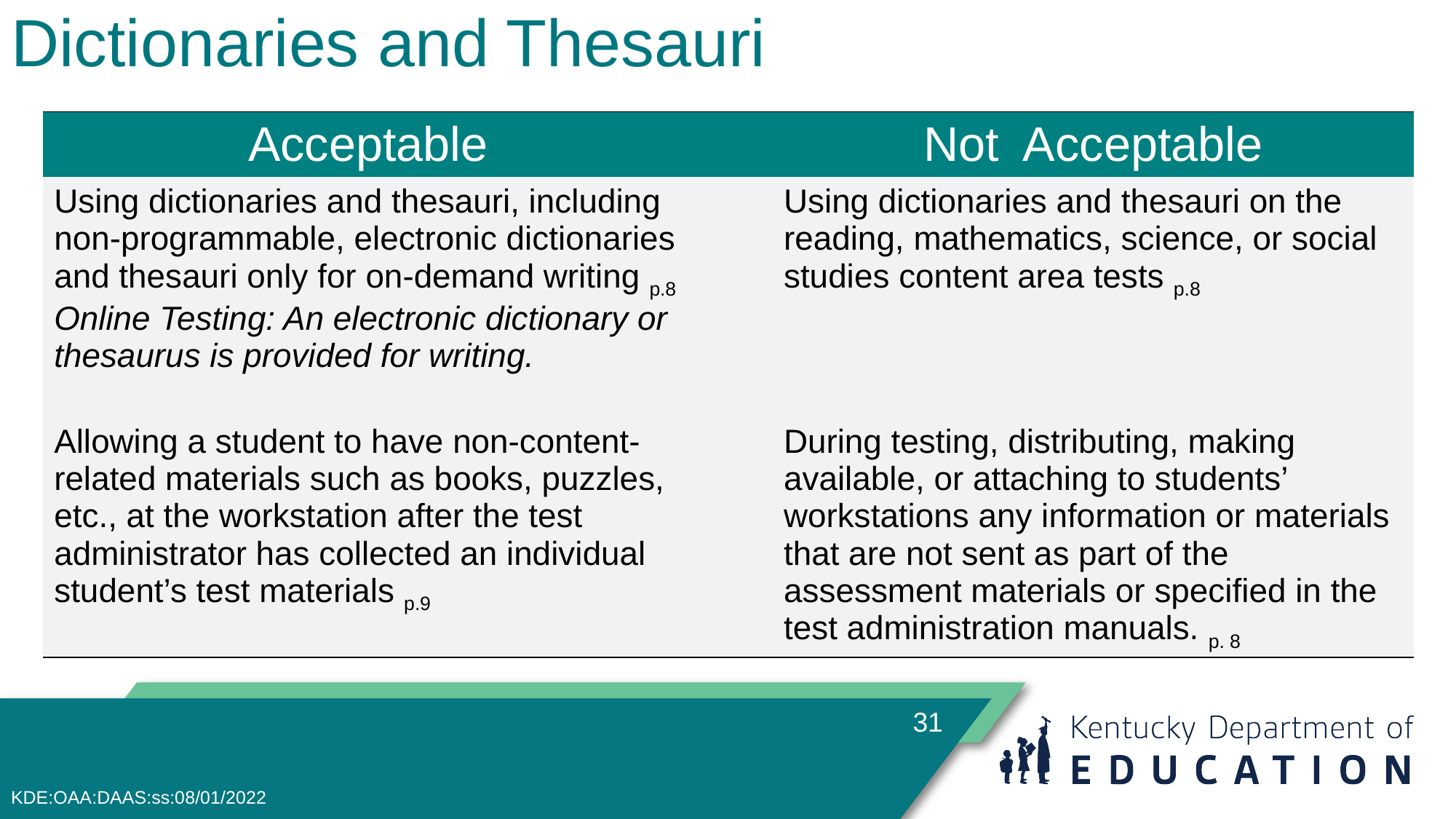

Dictionaries and Thesauri
| Acceptable |  | Not Acceptable |
| --- | --- | --- |
| Using dictionaries and thesauri, including non-programmable, electronic dictionaries and thesauri only for on-demand writing p.8 Online Testing: An electronic dictionary or thesaurus is provided for writing. |  | Using dictionaries and thesauri on the reading, mathematics, science, or social studies content area tests p.8 |
| Allowing a student to have non-content-related materials such as books, puzzles, etc., at the workstation after the test administrator has collected an individual student’s test materials p.9 |  | During testing, distributing, making available, or attaching to students’ workstations any information or materials that are not sent as part of the assessment materials or specified in the test administration manuals. p. 8 |
31
KDE:OAA:DAAS:ss:08/01/2022